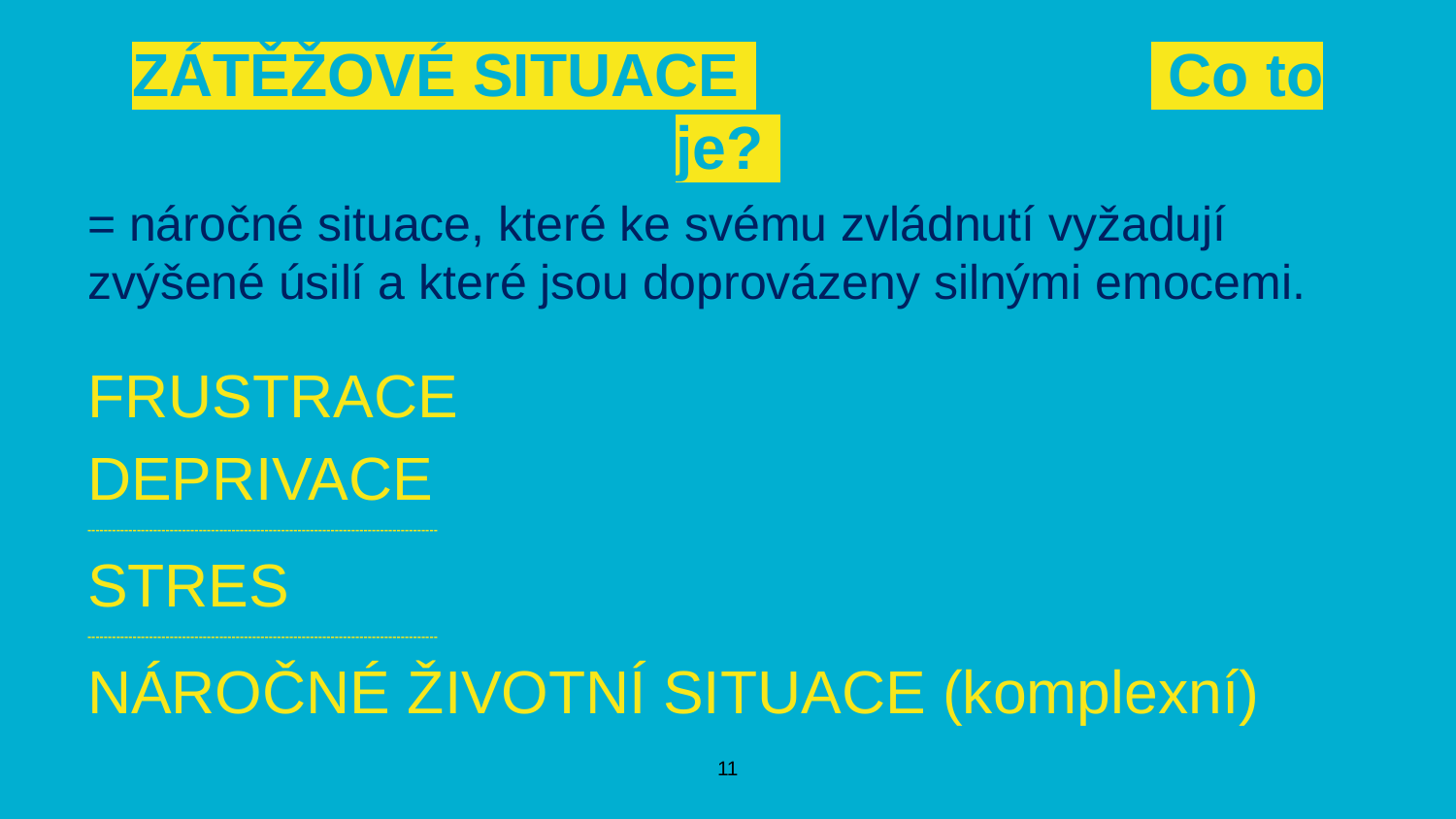

# ZÁTĚŽOVÉ SITUACE 			 Co to je?
= náročné situace, které ke svému zvládnutí vyžadují zvýšené úsilí a které jsou doprovázeny silnými emocemi.

FRUSTRACE
DEPRIVACE
-------------------------------------------------------------------------------------
STRES
-------------------------------------------------------------------------------------
NÁROČNÉ ŽIVOTNÍ SITUACE (komplexní)
11